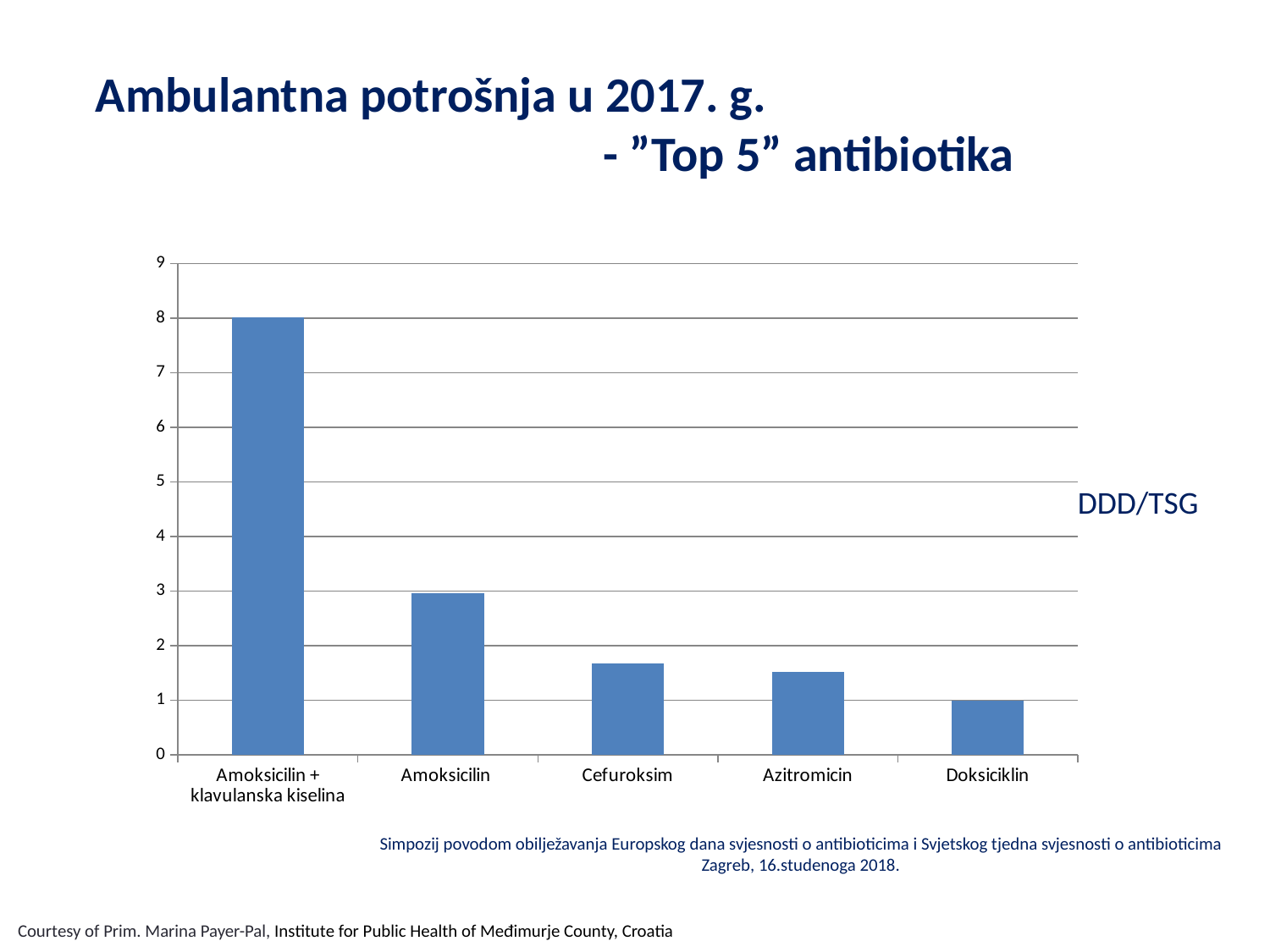

Ambulantna potrošnja u 2017. g.
				- ”Top 5” antibiotika

### Chart

| Category |  |
|---|---|
| Amoksicilin + klavulanska kiselina | 8.008144030064823 |
| Amoksicilin  | 2.9538480364145 |
| Cefuroksim | 1.6748273561038367 |
| Azitromicin | 1.5205578163605087 |
| Doksiciklin | 0.9954919725434478 |
DDD/TSG

Simpozij povodom obilježavanja Europskog dana svjesnosti o antibioticima i Svjetskog tjedna svjesnosti o antibioticima
Zagreb, 16.studenoga 2018.
Courtesy of Prim. Marina Payer-Pal, Institute for Public Health of Međimurje County, Croatia